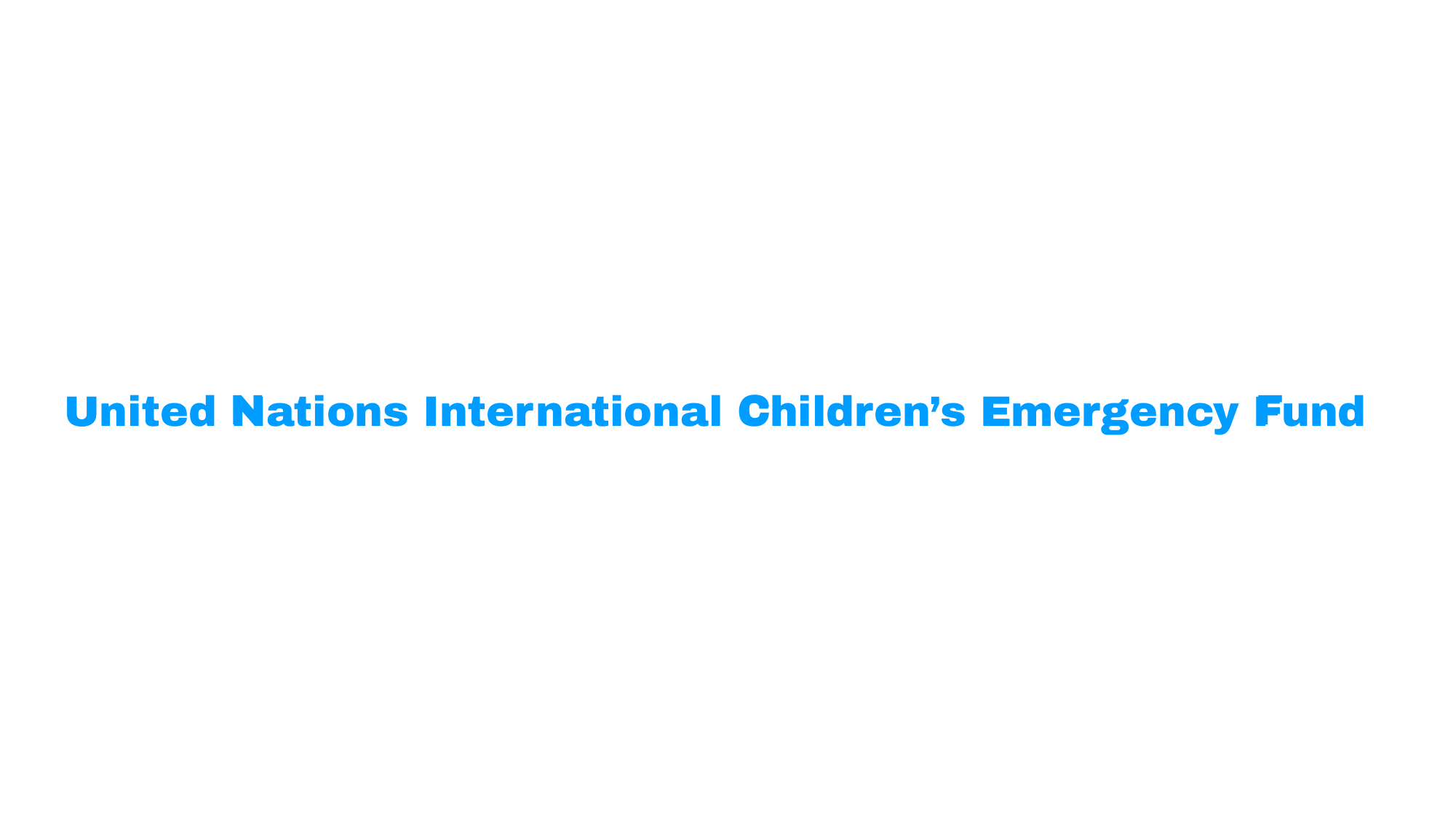

C
F
N
United Nations International Children’s Emergency Fund
U
I
E